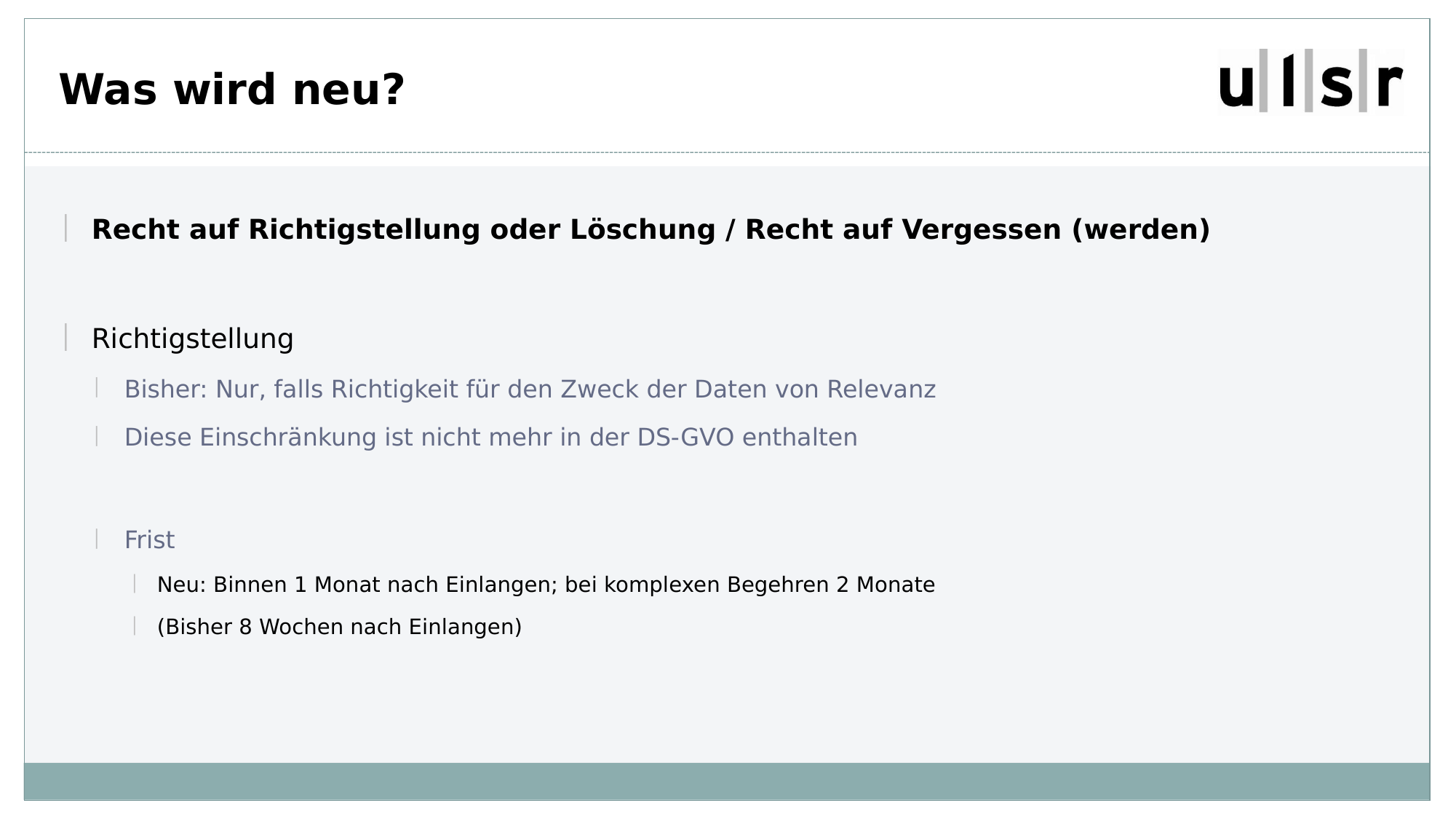

# Was wird neu?
Recht auf Richtigstellung oder Löschung / Recht auf Vergessen (werden)

Richtigstellung
Bisher: Nur, falls Richtigkeit für den Zweck der Daten von Relevanz
Diese Einschränkung ist nicht mehr in der DS-GVO enthalten

Frist
Neu: Binnen 1 Monat nach Einlangen; bei komplexen Begehren 2 Monate
(Bisher 8 Wochen nach Einlangen)